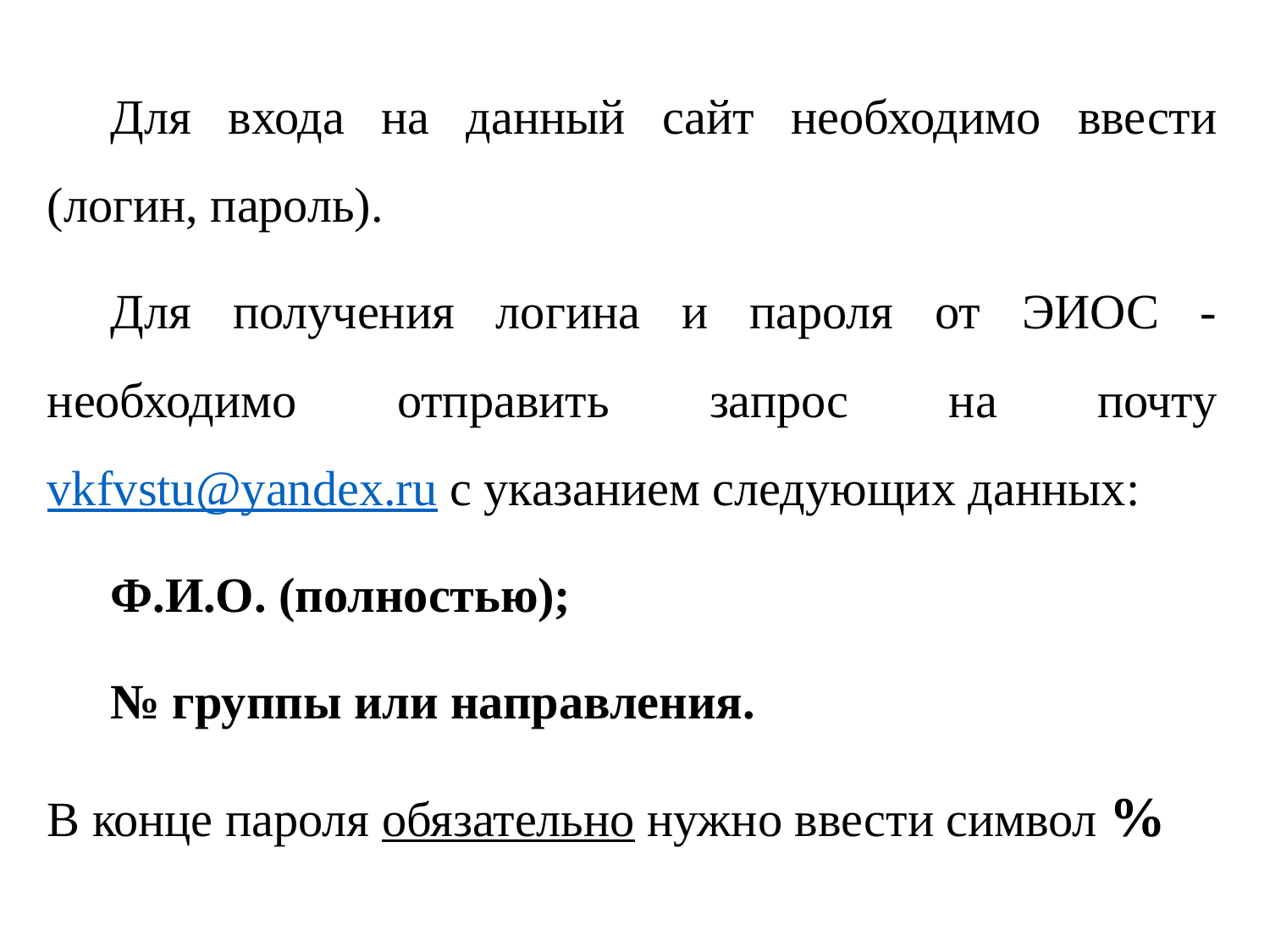

Для входа на данный сайт необходимо ввести (логин, пароль).
Для получения логина и пароля от ЭИОС - необходимо отправить запрос на почту vkfvstu@yandex.ru с указанием следующих данных:
Ф.И.О. (полностью);
№ группы или направления.
В конце пароля обязательно нужно ввести символ %